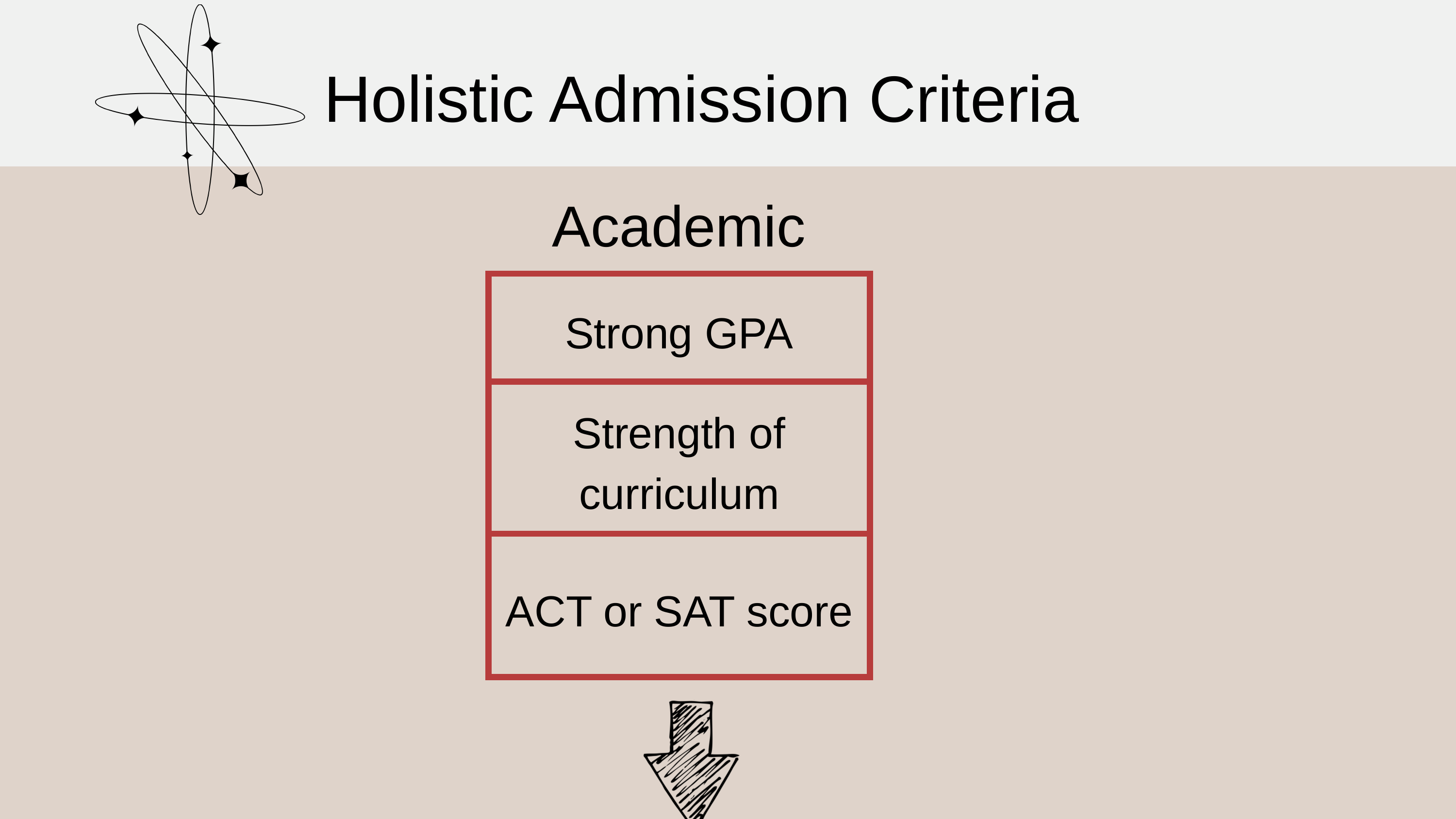

Holistic Admission Criteria

Academic
| Strong GPA |
| --- |
| Strength of curriculum |
| ACT or SAT score |